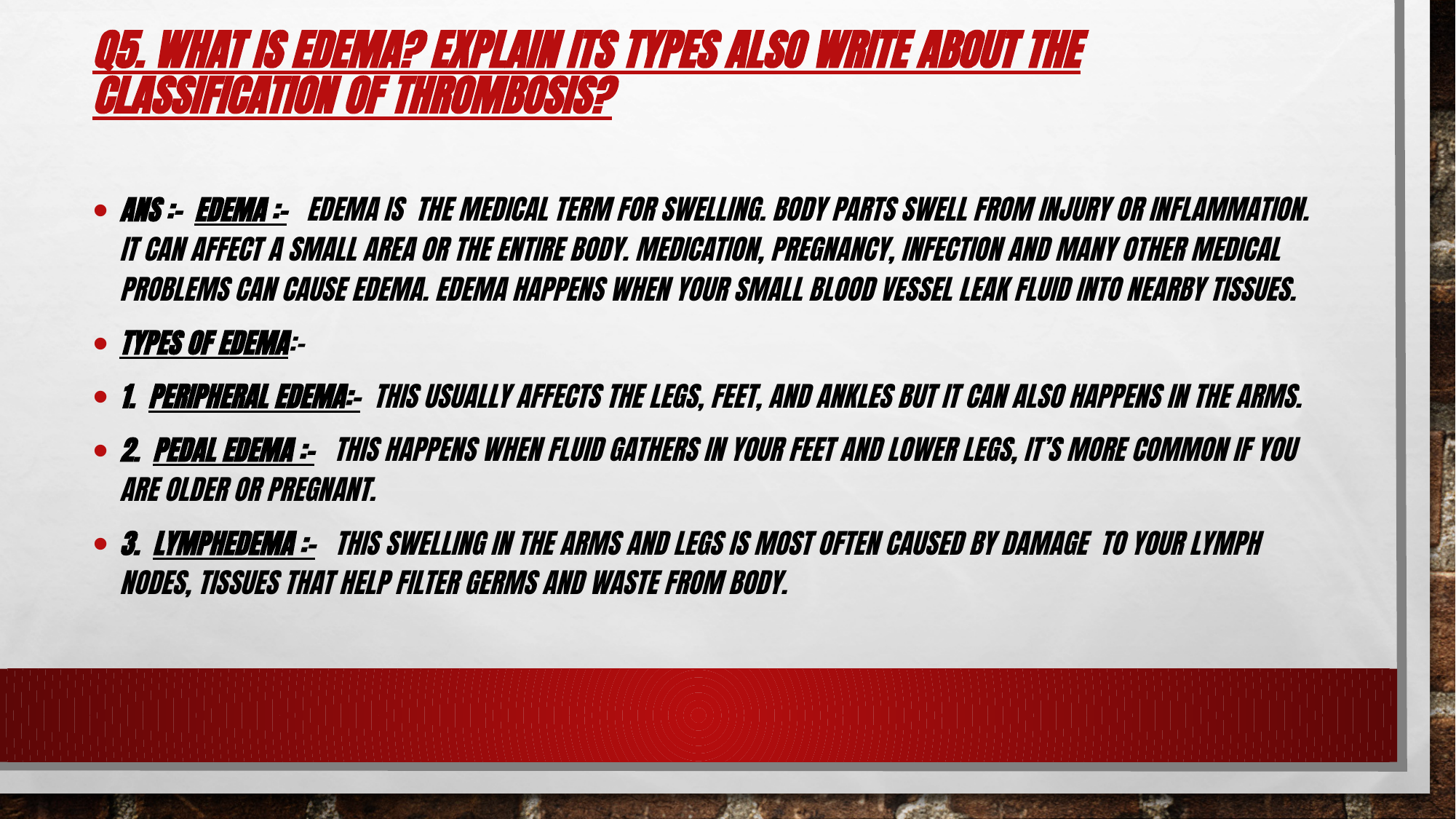

# Q5. What is edema? Explain its types also write about the classification of thrombosis?
Ans :-  edema :-   Edema is  the medical term for swelling. Body parts swell from injury or inflammation. It can affect a small area or the entire body. Medication, pregnancy, infection and many other medical problems can cause edema. Edema happens when your small blood vessel leak fluid into nearby tissues.
Types of edema:-
1.  Peripheral edema:-  this usually affects the legs, feet, and ankles but it can also happens in the arms.
2.  Pedal edema :-   This happens when fluid gathers in your feet and lower legs, it’s more common if you are older or pregnant.
3.  Lymphedema :-   This swelling in the arms and legs is most often caused by damage  to your lymph nodes, tissues that help filter germs and waste from body.